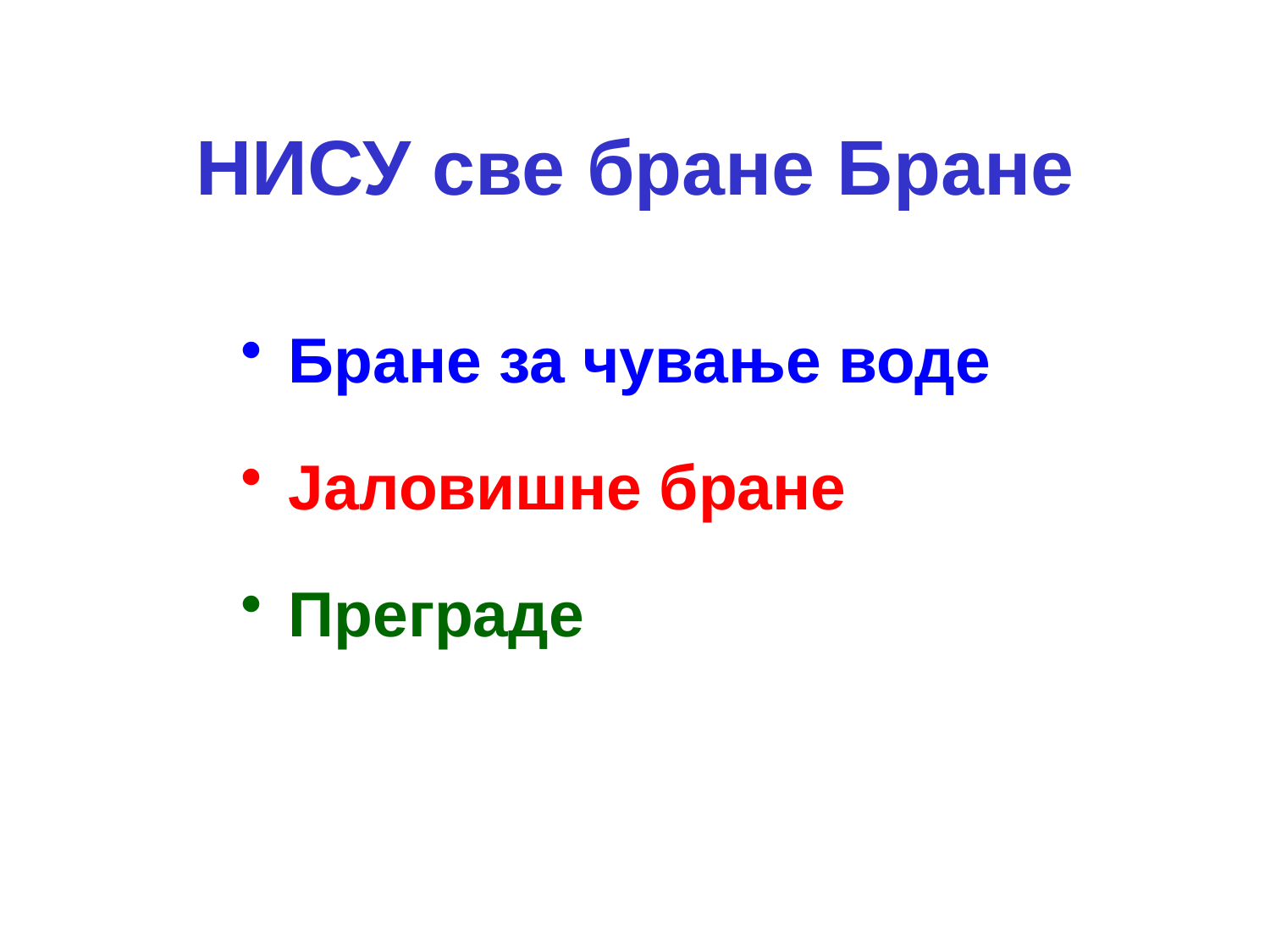

# НИСУ све бране Бране
Бране за чување воде
Јаловишне бране
Преграде